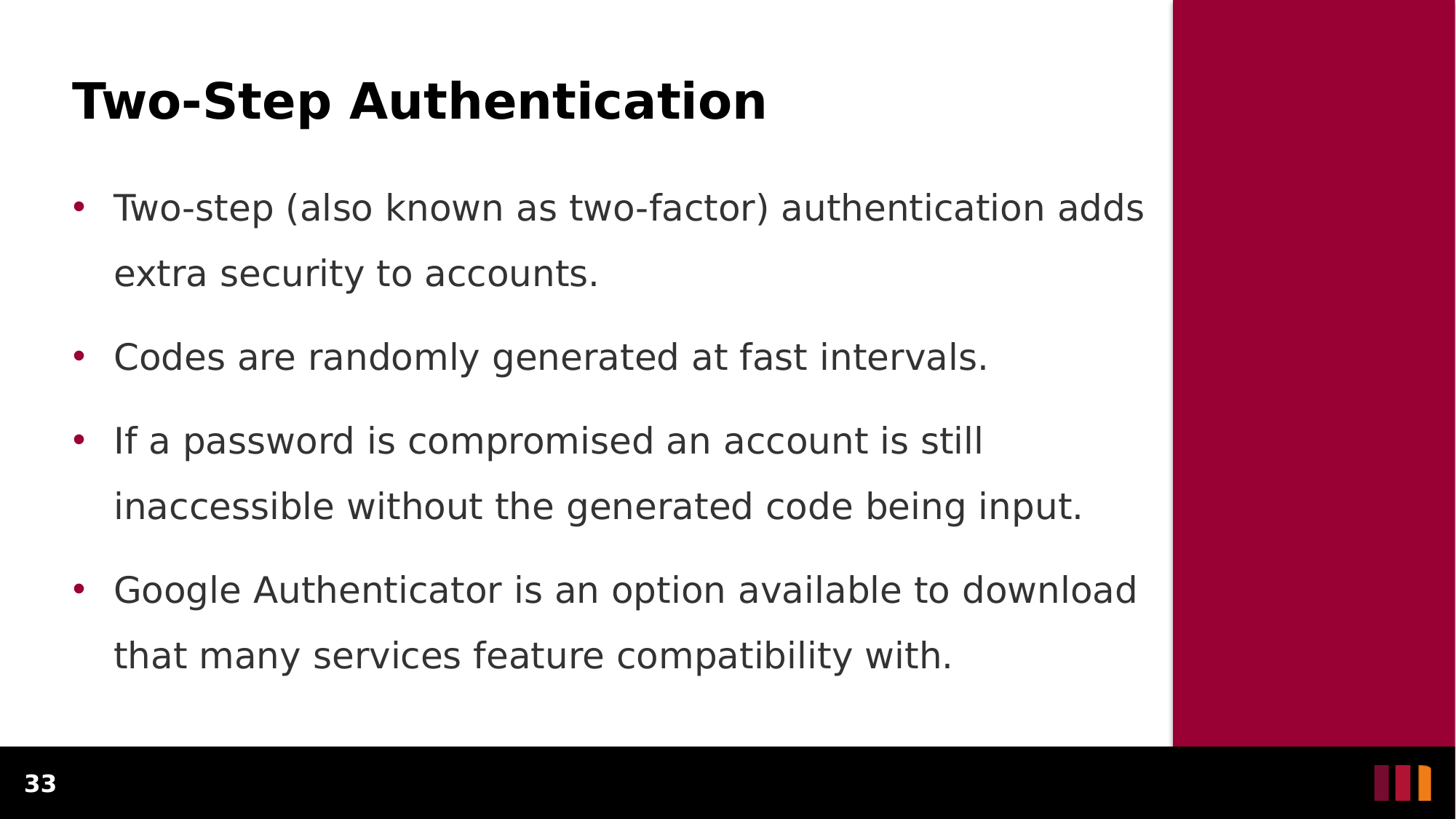

# Two-Step Authentication
Two-step (also known as two-factor) authentication adds extra security to accounts.
Codes are randomly generated at fast intervals.
If a password is compromised an account is still inaccessible without the generated code being input.
Google Authenticator is an option available to download that many services feature compatibility with.
33